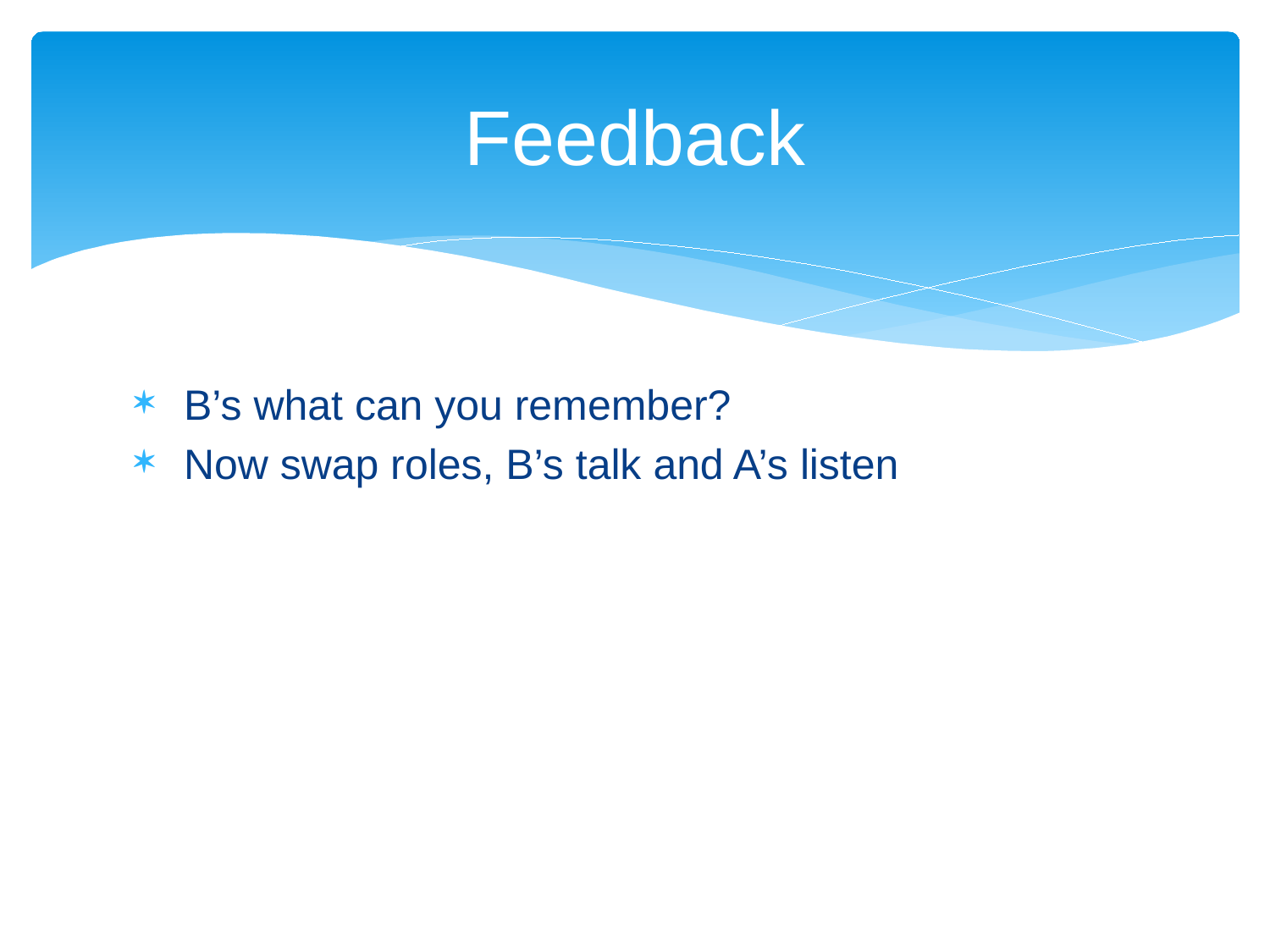

# Feedback
 B’s what can you remember?
 Now swap roles, B’s talk and A’s listen